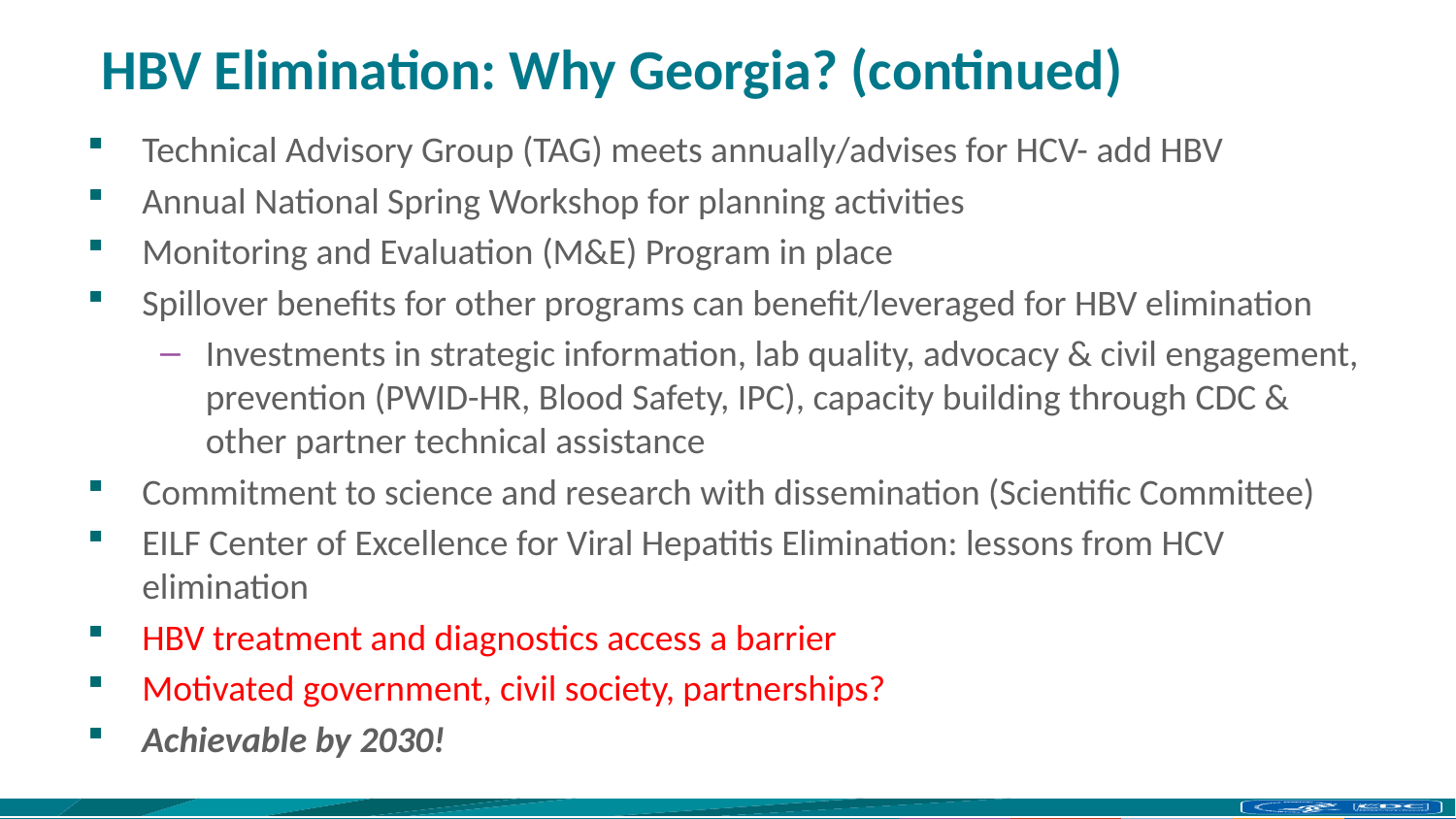

# HBV Elimination: Why Georgia? (continued)
Technical Advisory Group (TAG) meets annually/advises for HCV- add HBV
Annual National Spring Workshop for planning activities
Monitoring and Evaluation (M&E) Program in place
Spillover benefits for other programs can benefit/leveraged for HBV elimination
Investments in strategic information, lab quality, advocacy & civil engagement, prevention (PWID-HR, Blood Safety, IPC), capacity building through CDC & other partner technical assistance
Commitment to science and research with dissemination (Scientific Committee)
EILF Center of Excellence for Viral Hepatitis Elimination: lessons from HCV elimination
HBV treatment and diagnostics access a barrier
Motivated government, civil society, partnerships?
Achievable by 2030!